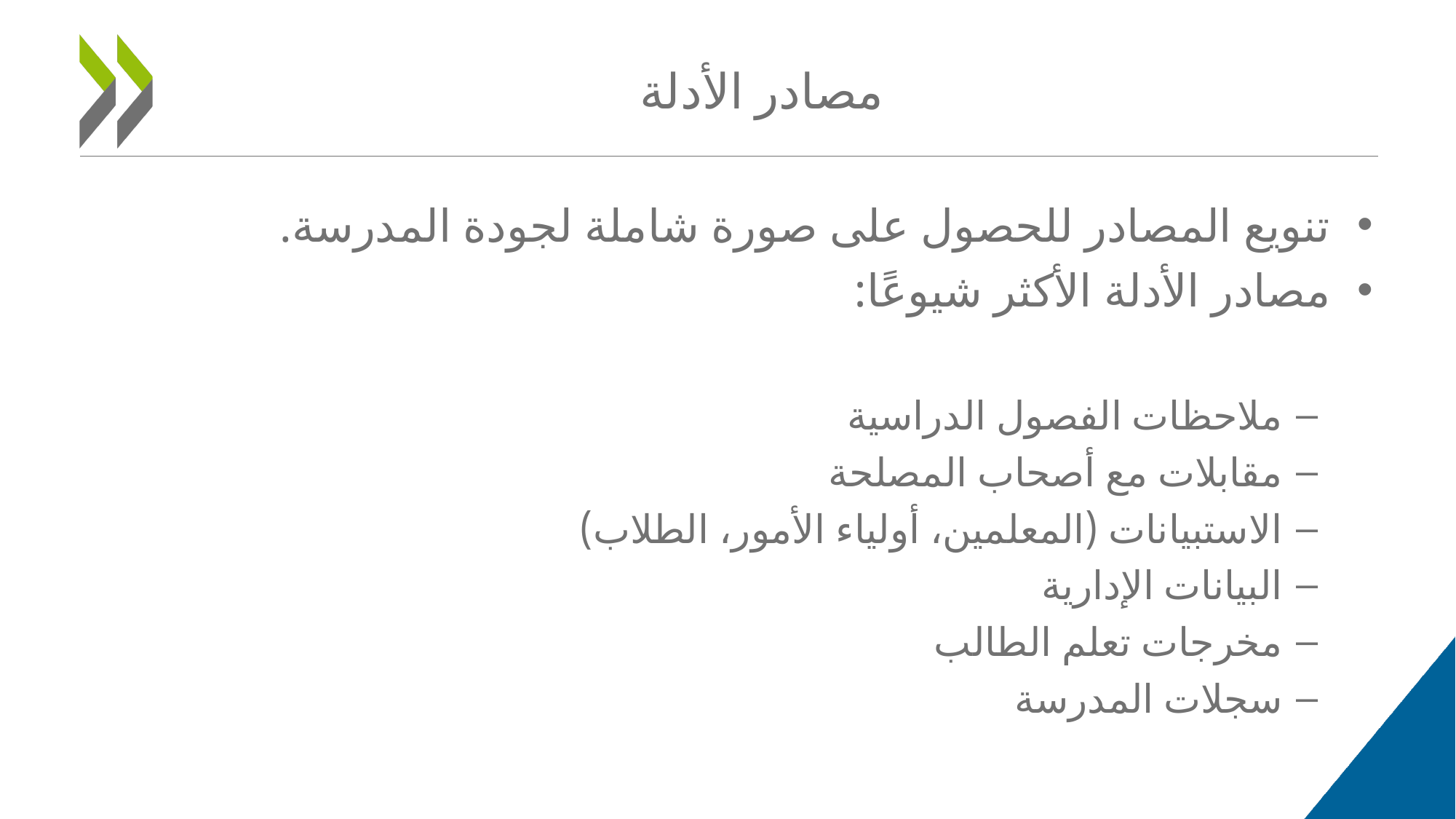

# مصادر الأدلة
تنويع المصادر للحصول على صورة شاملة لجودة المدرسة.
مصادر الأدلة الأكثر شيوعًا:

ملاحظات الفصول الدراسية
مقابلات مع أصحاب المصلحة
الاستبيانات (المعلمين، أولياء الأمور، الطلاب)
البيانات الإدارية
مخرجات تعلم الطالب
سجلات المدرسة